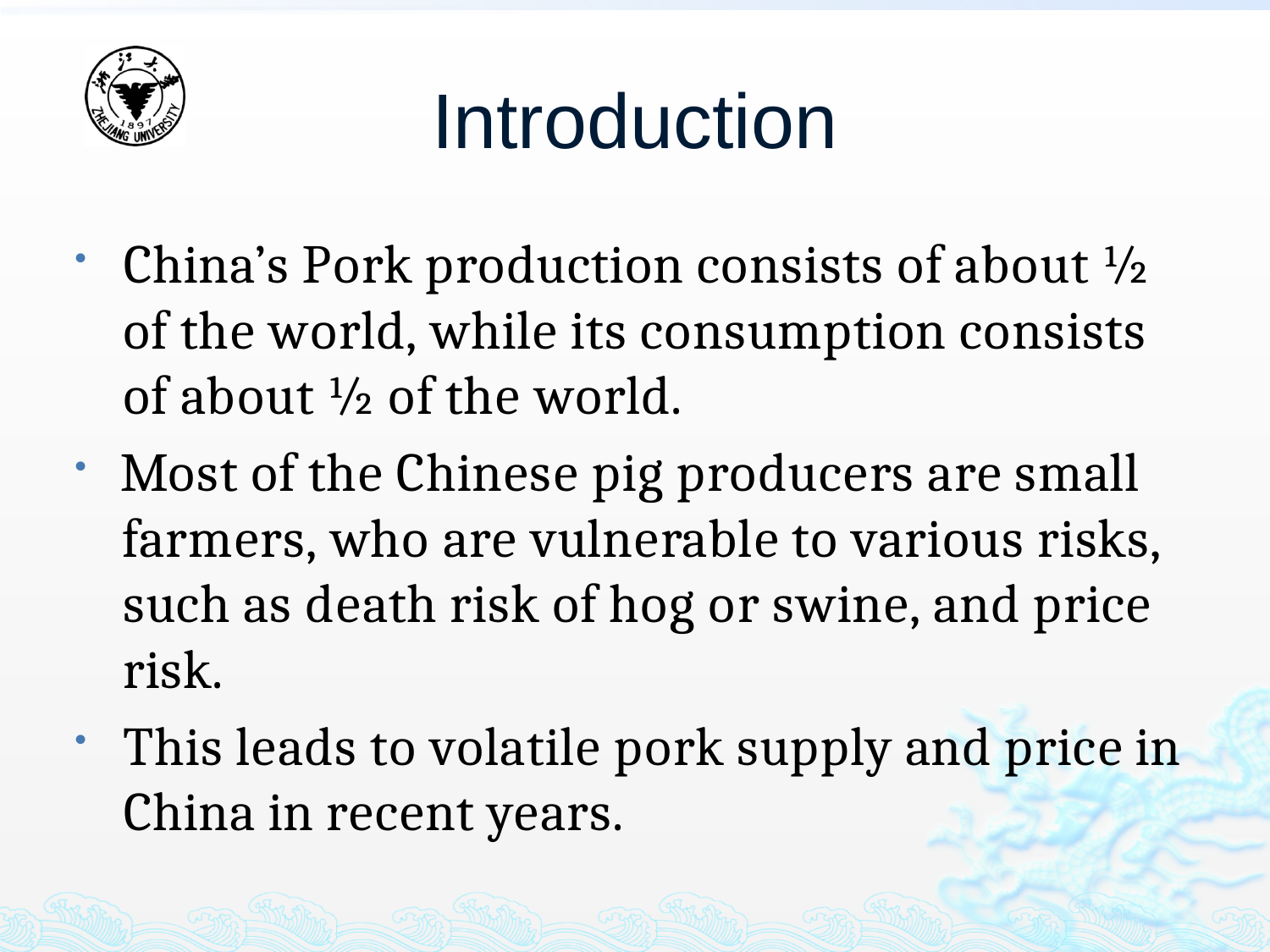

# Introduction
China’s Pork production consists of about ½ of the world, while its consumption consists of about ½ of the world.
Most of the Chinese pig producers are small farmers, who are vulnerable to various risks, such as death risk of hog or swine, and price risk.
This leads to volatile pork supply and price in China in recent years.